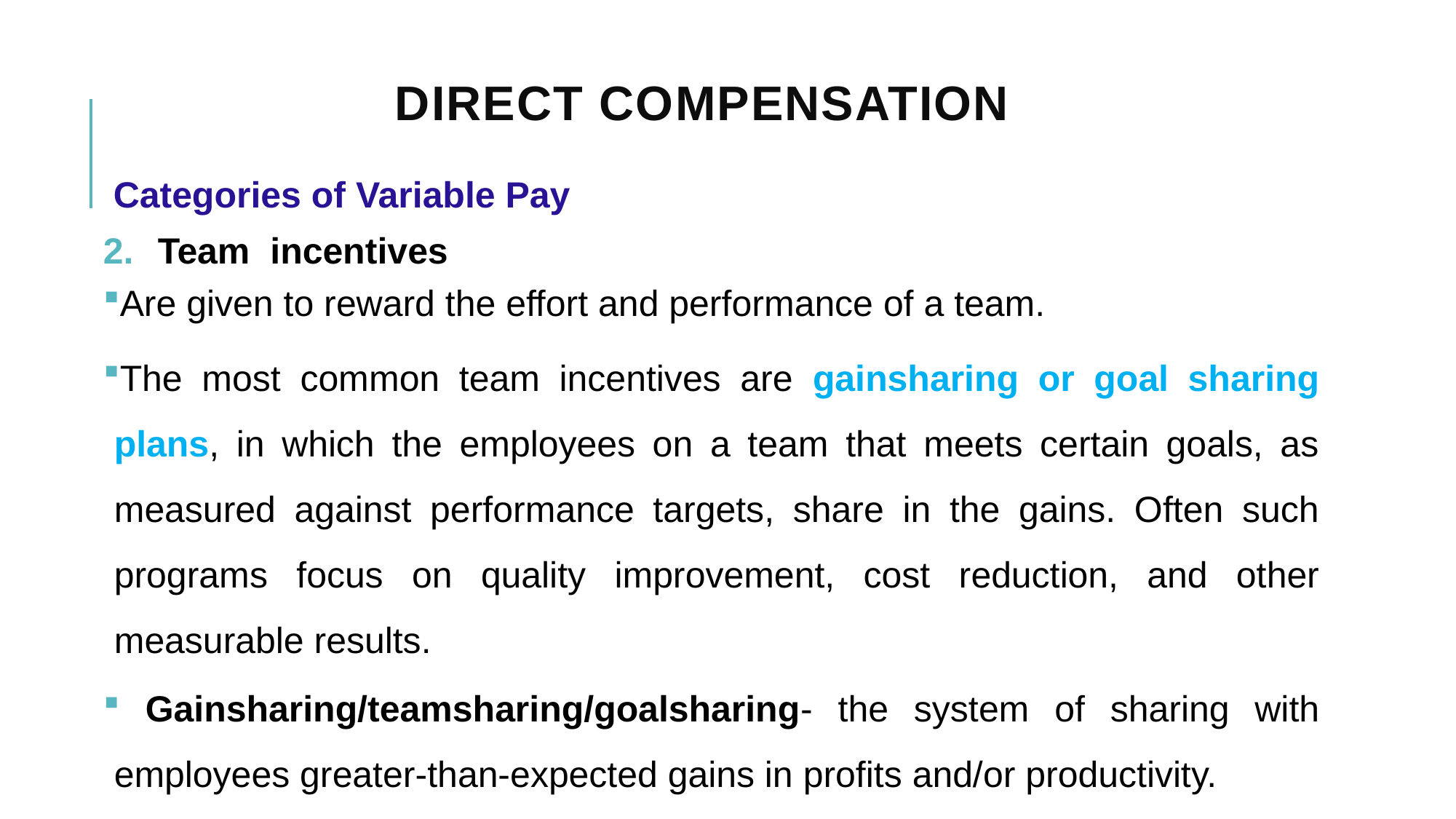

# Direct compensation
 Categories of Variable Pay
Team  incentives
Are given to reward the effort and performance of a team.
The most common team incentives are gainsharing or goal sharing plans, in which the employees on a team that meets certain goals, as measured against performance targets, share in the gains. Often such programs focus on quality improvement, cost reduction, and other measurable results.
 Gainsharing/teamsharing/goalsharing- the system of sharing with employees greater-than-expected gains in profits and/or productivity.